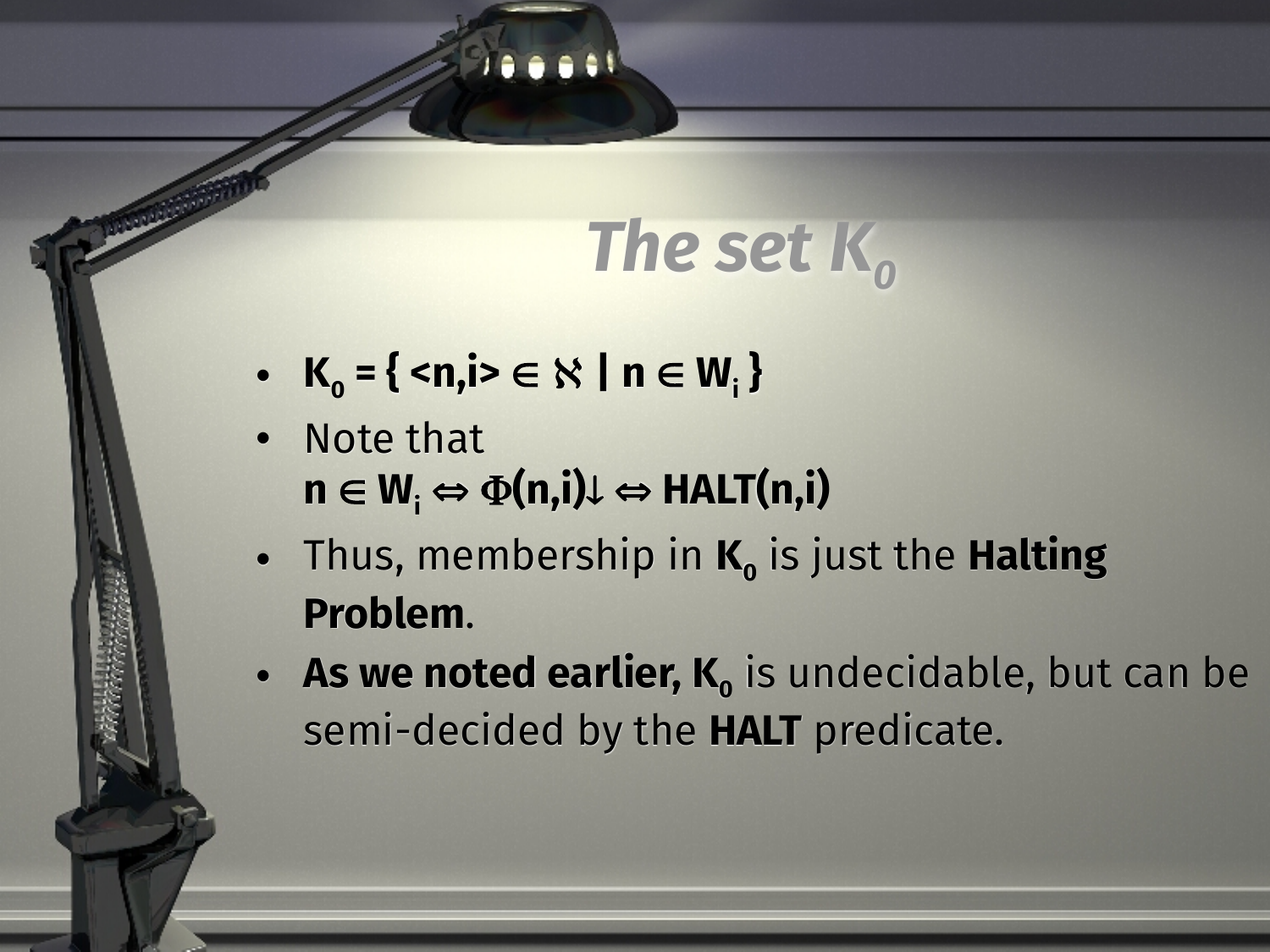

# The set K0
K0 = { <n,i> ∈ ℵ | n ∈ Wi }
Note that
n ∈ Wi ⇔ Φ(n,i)↓ ⇔ HALT(n,i)
Thus, membership in K0 is just the Halting Problem.
As we noted earlier, K0 is undecidable, but can be semi-decided by the HALT predicate.